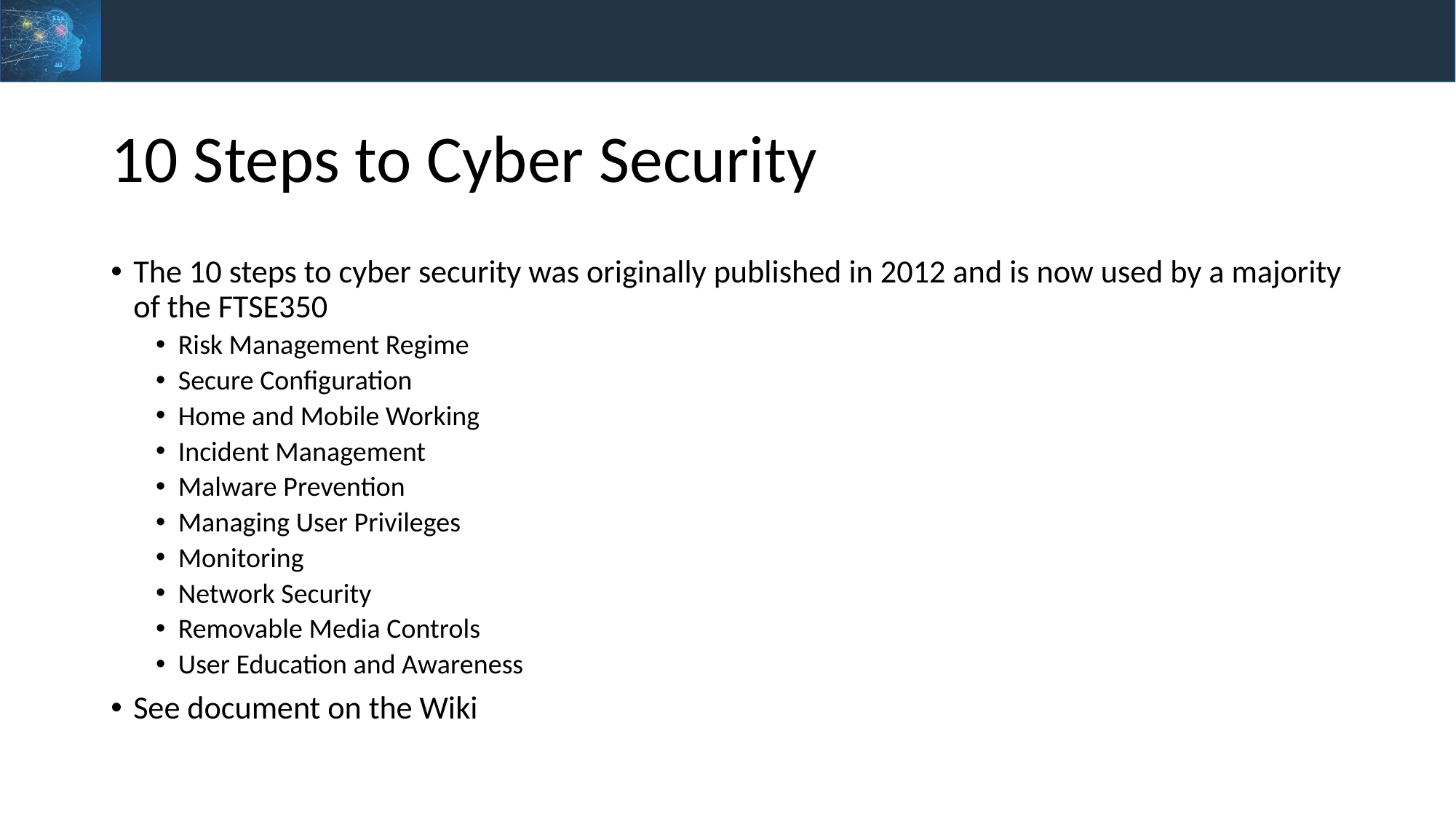

# 10 Steps to Cyber Security
The 10 steps to cyber security was originally published in 2012 and is now used by a majority of the FTSE350
Risk Management Regime
Secure Configuration
Home and Mobile Working
Incident Management
Malware Prevention
Managing User Privileges
Monitoring
Network Security
Removable Media Controls
User Education and Awareness
See document on the Wiki